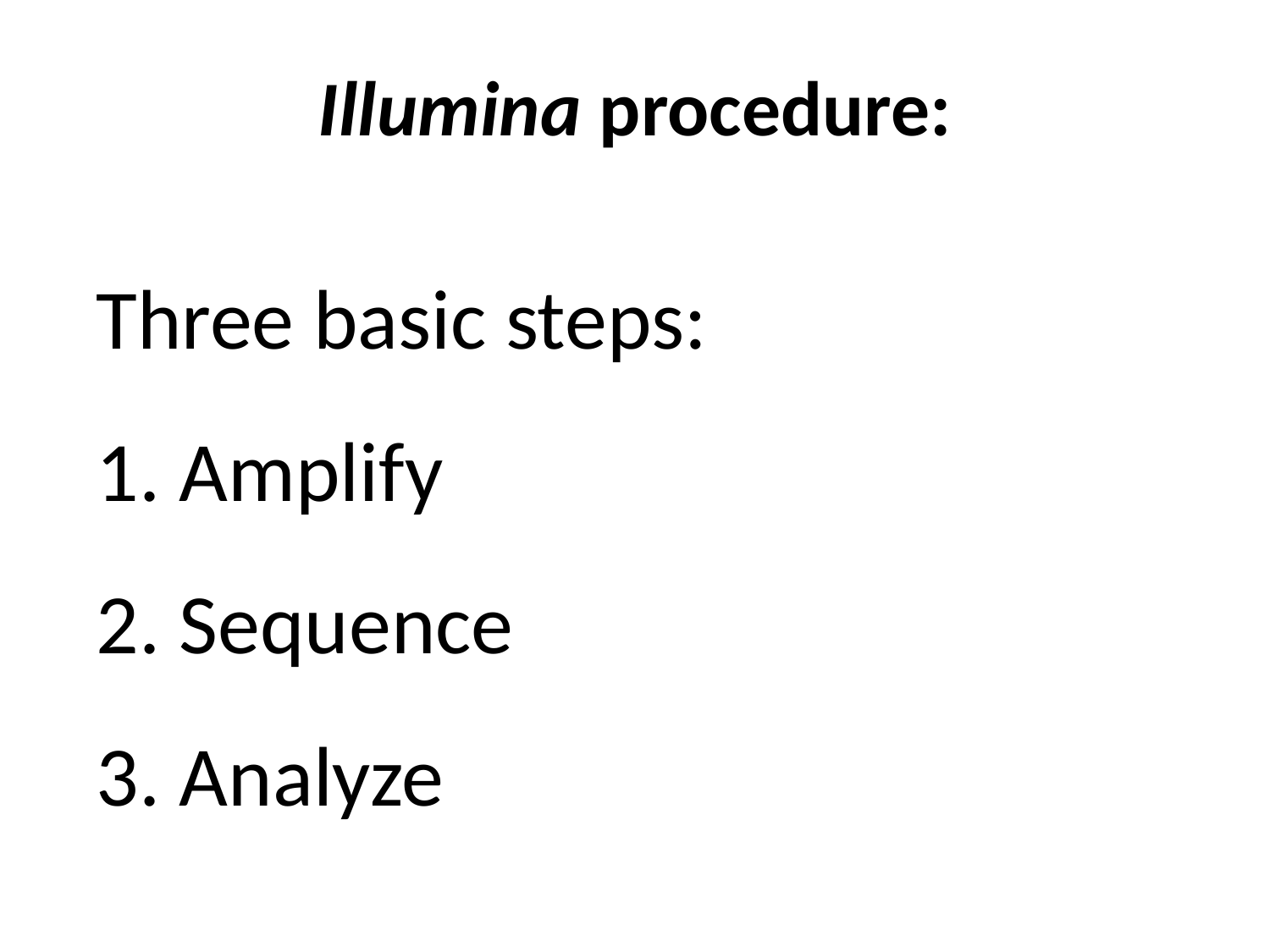

# Illumina procedure:
Three basic steps:
 Amplify
 Sequence
 Analyze